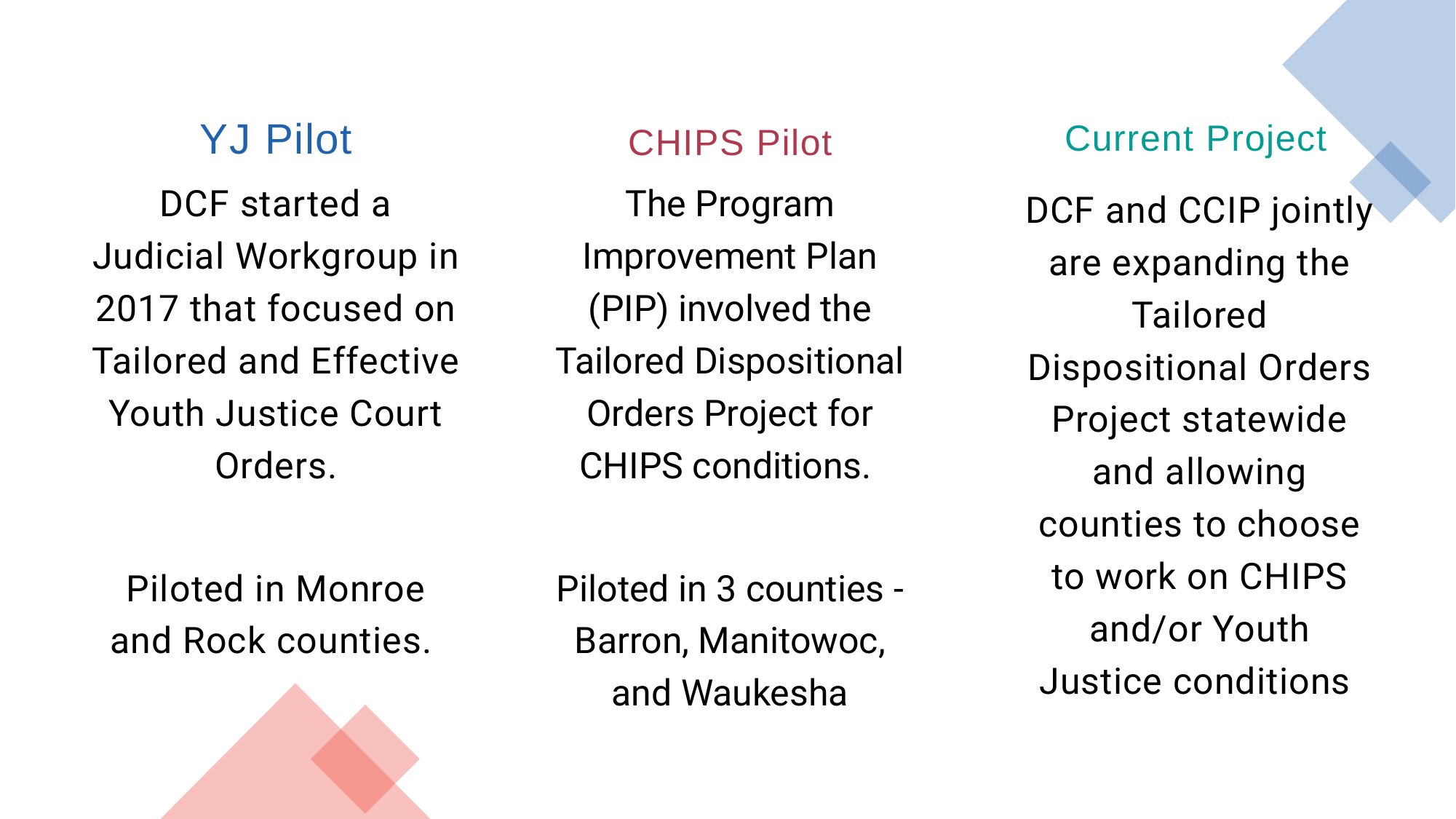

YJ Pilot
DCF started a Judicial Workgroup in 2017 that focused on Tailored and Effective Youth Justice Court Orders.

Piloted in Monroe and Rock counties.
CHIPS Pilot
The Program Improvement Plan (PIP) involved the Tailored Dispositional Orders Project for CHIPS conditions.

Piloted in 3 counties - Barron, Manitowoc, and Waukesha

Current Project
DCF and CCIP jointly are expanding the Tailored Dispositional Orders Project statewide and allowing counties to choose to work on CHIPS and/or Youth Justice conditions